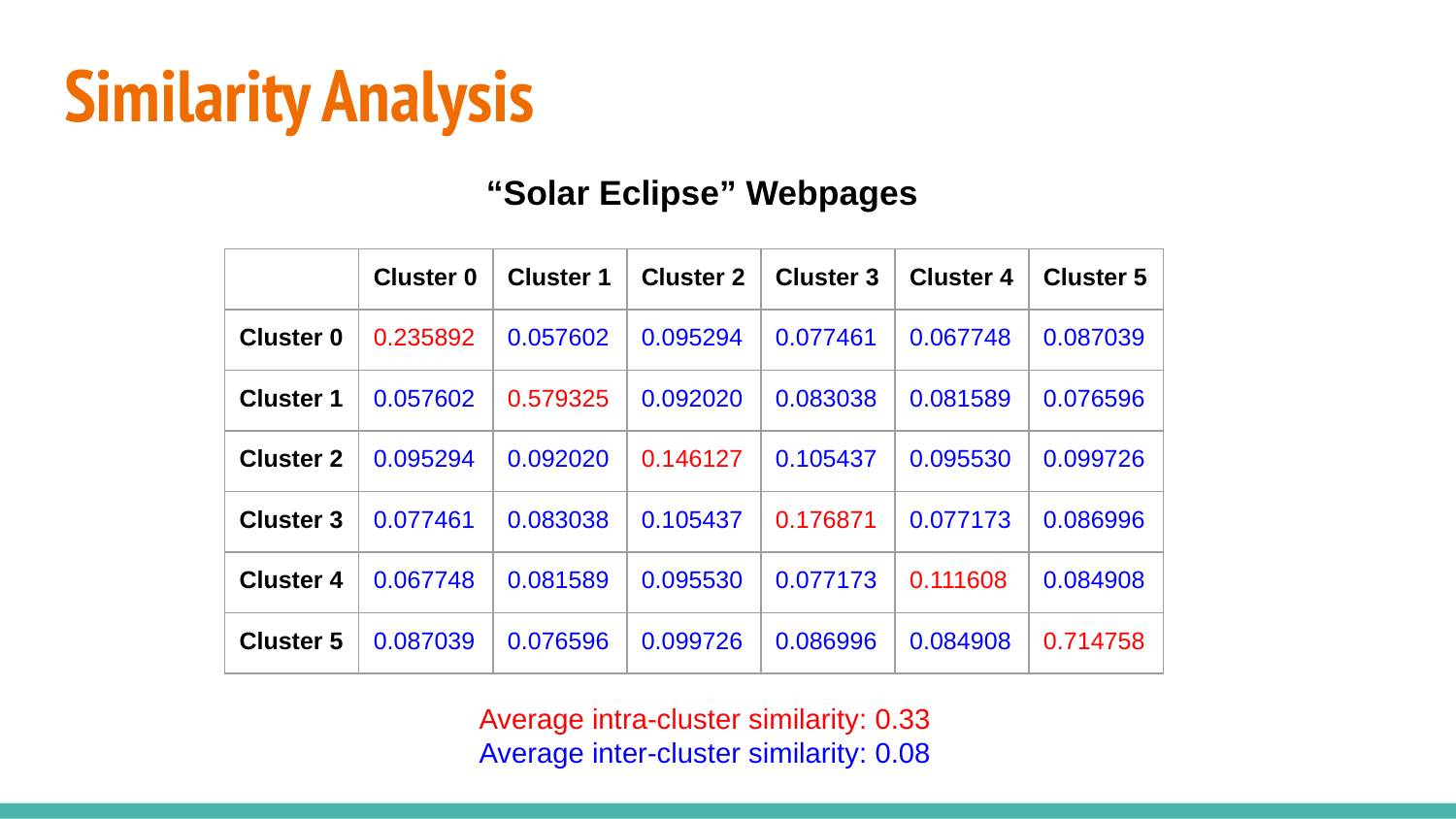

# Similarity Analysis
“Solar Eclipse” Webpages
|  | Cluster 0 | Cluster 1 | Cluster 2 | Cluster 3 | Cluster 4 | Cluster 5 |
| --- | --- | --- | --- | --- | --- | --- |
| Cluster 0 | 0.235892 | 0.057602 | 0.095294 | 0.077461 | 0.067748 | 0.087039 |
| Cluster 1 | 0.057602 | 0.579325 | 0.092020 | 0.083038 | 0.081589 | 0.076596 |
| Cluster 2 | 0.095294 | 0.092020 | 0.146127 | 0.105437 | 0.095530 | 0.099726 |
| Cluster 3 | 0.077461 | 0.083038 | 0.105437 | 0.176871 | 0.077173 | 0.086996 |
| Cluster 4 | 0.067748 | 0.081589 | 0.095530 | 0.077173 | 0.111608 | 0.084908 |
| Cluster 5 | 0.087039 | 0.076596 | 0.099726 | 0.086996 | 0.084908 | 0.714758 |
Average intra-cluster similarity: 0.33
Average inter-cluster similarity: 0.08